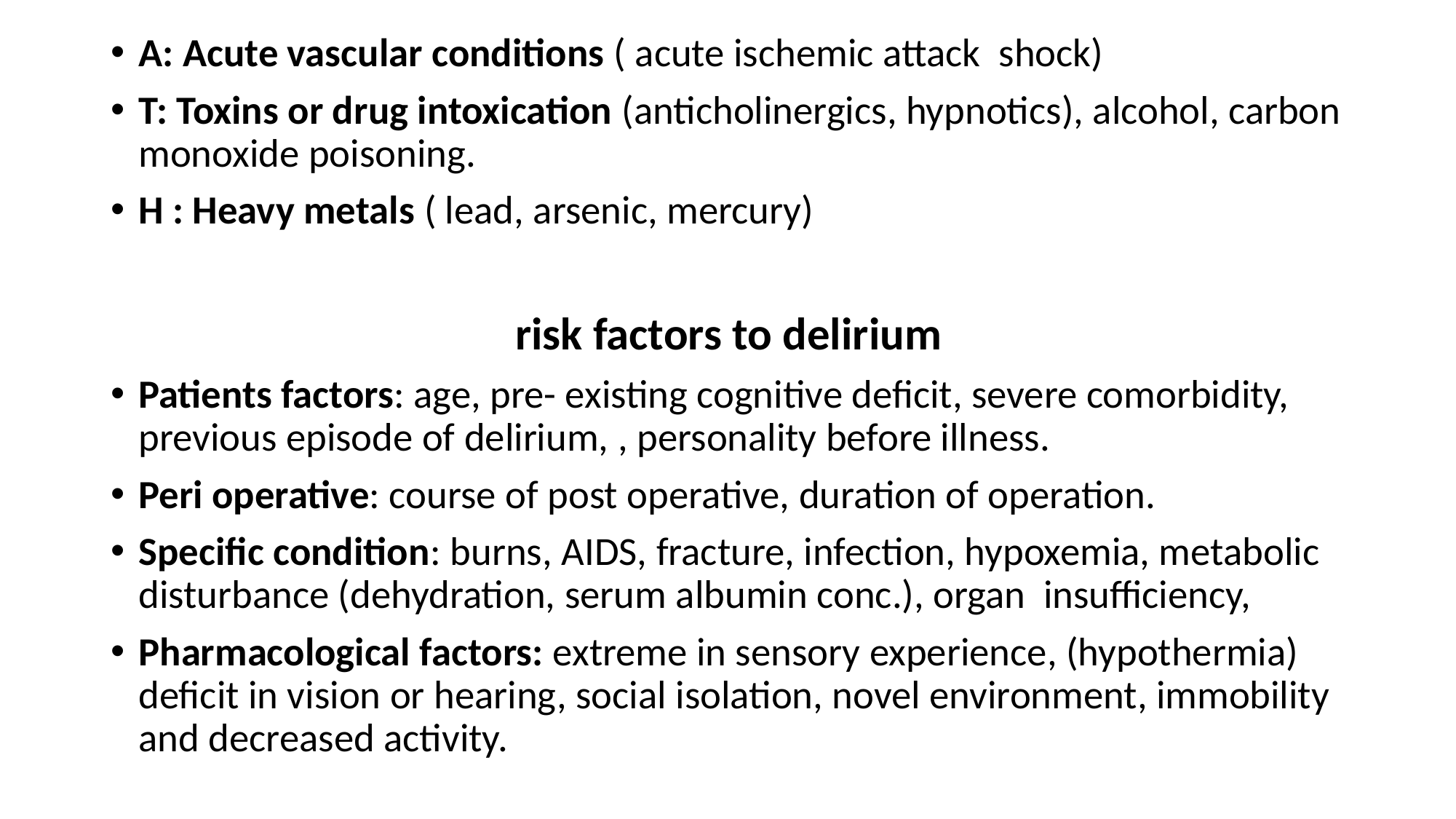

A: Acute vascular conditions ( acute ischemic attack  shock)
T: Toxins or drug intoxication (anticholinergics, hypnotics), alcohol, carbon monoxide poisoning.
H : Heavy metals ( lead, arsenic, mercury)

                                       risk factors to delirium
Patients factors: age, pre- existing cognitive deficit, severe comorbidity, previous episode of delirium, , personality before illness.
Peri operative: course of post operative, duration of operation.
Specific condition: burns, AIDS, fracture, infection, hypoxemia, metabolic disturbance (dehydration, serum albumin conc.), organ  insufficiency,
Pharmacological factors: extreme in sensory experience, (hypothermia) deficit in vision or hearing, social isolation, novel environment, immobility and decreased activity.